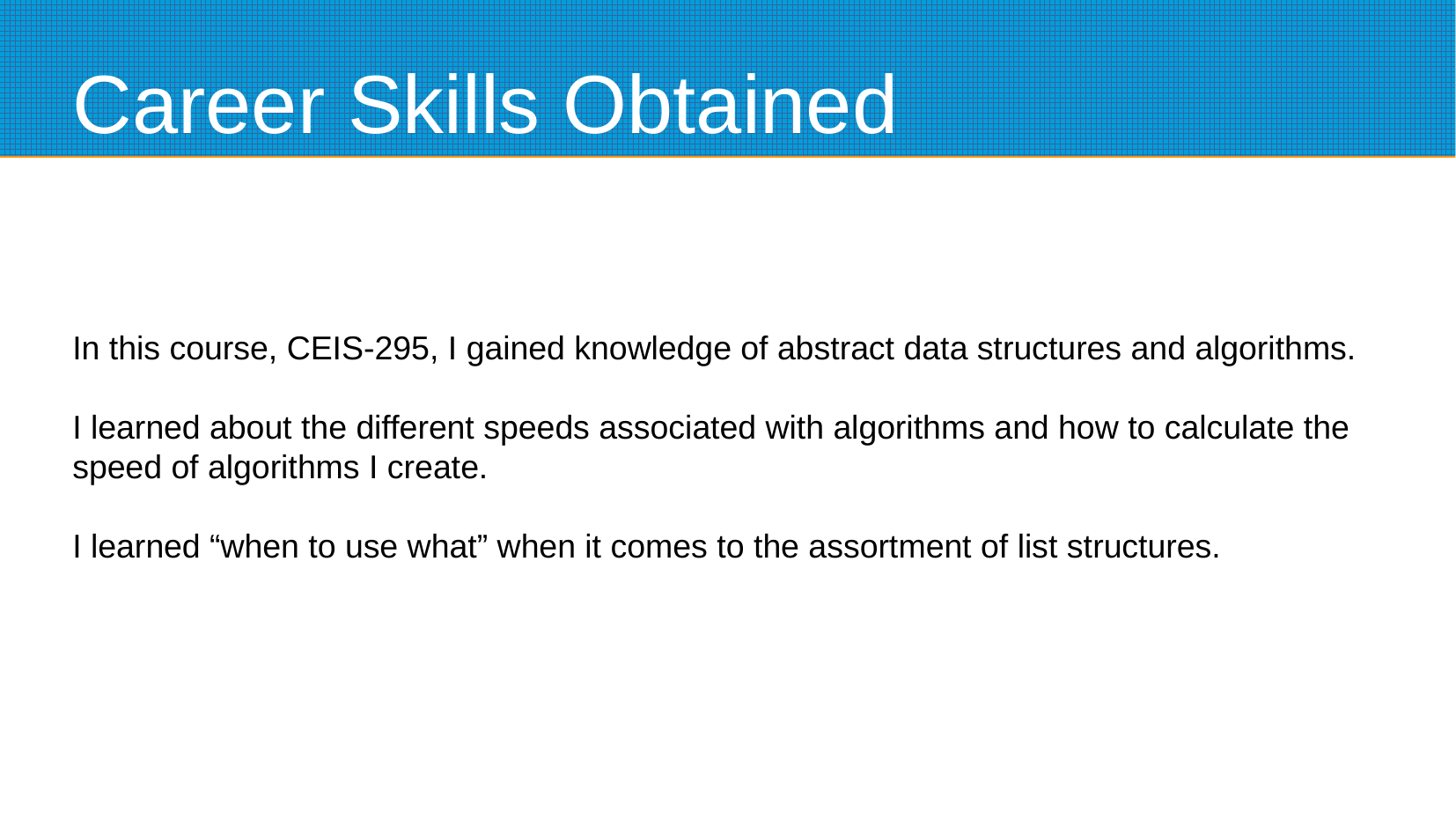

# Career Skills Obtained

In this course, CEIS-295, I gained knowledge of abstract data structures and algorithms.

I learned about the different speeds associated with algorithms and how to calculate the speed of algorithms I create.

I learned “when to use what” when it comes to the assortment of list structures.